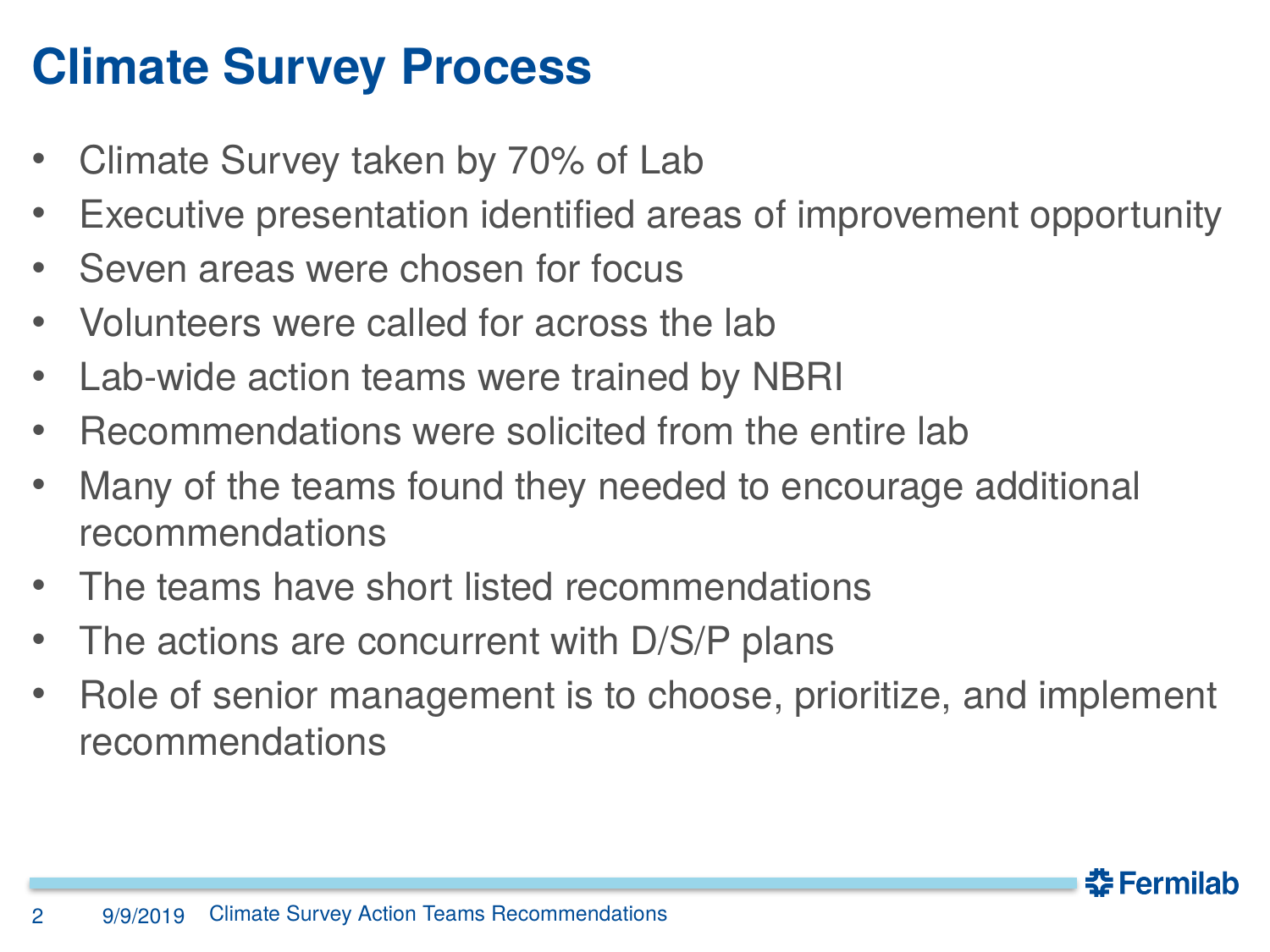

# Climate Survey Process
Climate Survey taken by 70% of Lab
Executive presentation identified areas of improvement opportunity
Seven areas were chosen for focus
Volunteers were called for across the lab
Lab-wide action teams were trained by NBRI
Recommendations were solicited from the entire lab
Many of the teams found they needed to encourage additional recommendations
The teams have short listed recommendations
The actions are concurrent with D/S/P plans
Role of senior management is to choose, prioritize, and implement recommendations
Climate Survey Action Teams Recommendations
2
9/9/2019